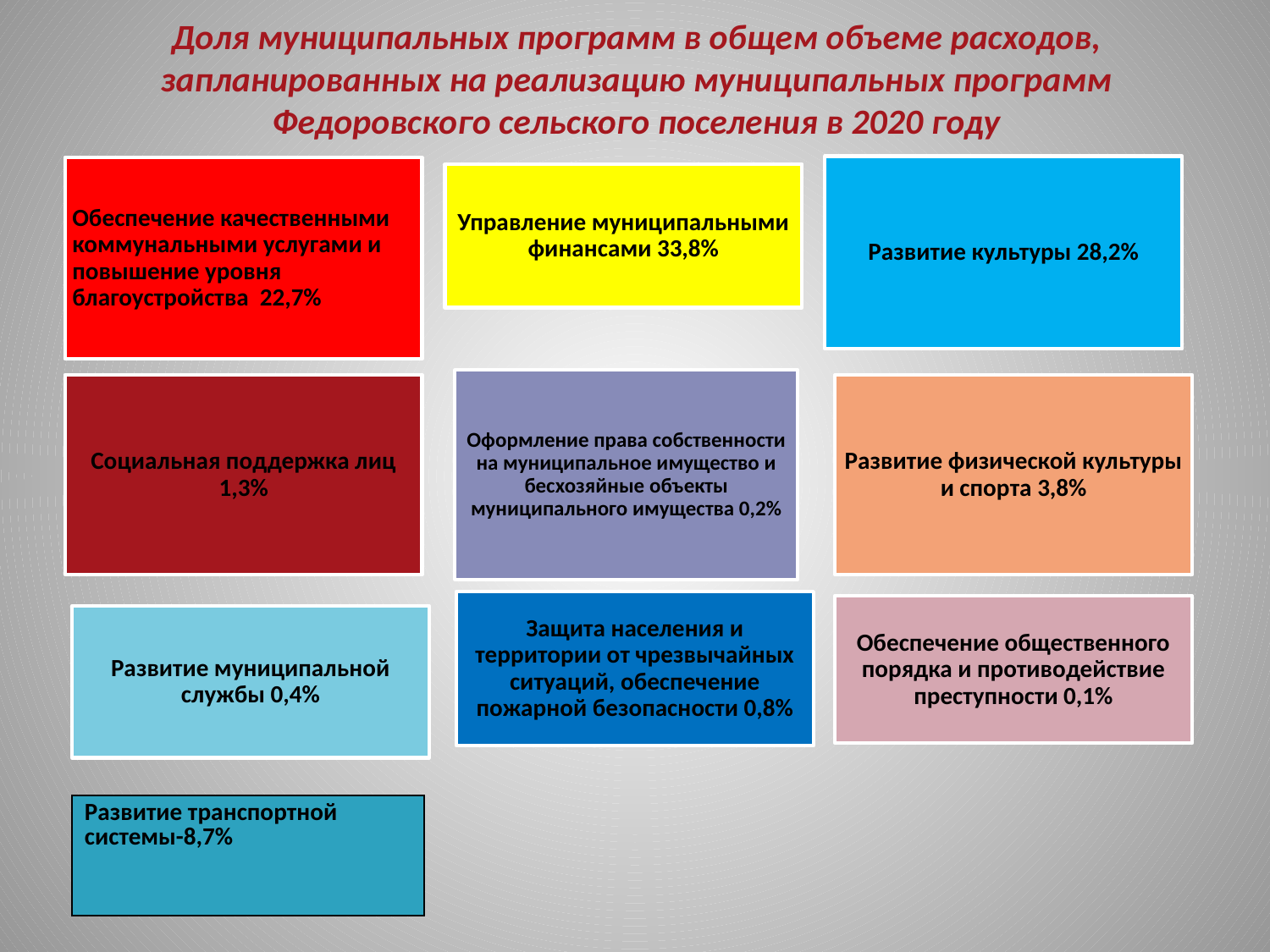

# Доля муниципальных программ в общем объеме расходов, запланированных на реализацию муниципальных программ Федоровского сельского поселения в 2020 году
Обеспечение качественными коммунальными услугами и повышение уровня благоустройства  22,7%
Управление муниципальными финансами 33,8%
Развитие культуры 28,2%
Социальная поддержка лиц 1,3%
Оформление права собственности на муниципальное имущество и бесхозяйные объекты муниципального имущества 0,2%
Развитие физической культуры и спорта 3,8%
Развитие муниципальной службы 0,4%
Защита населения и территории от чрезвычайных ситуаций, обеспечение пожарной безопасности 0,8%
Обеспечение общественного порядка и противодействие преступности 0,1%
| Развитие транспортной системы-8,7% |
| --- |